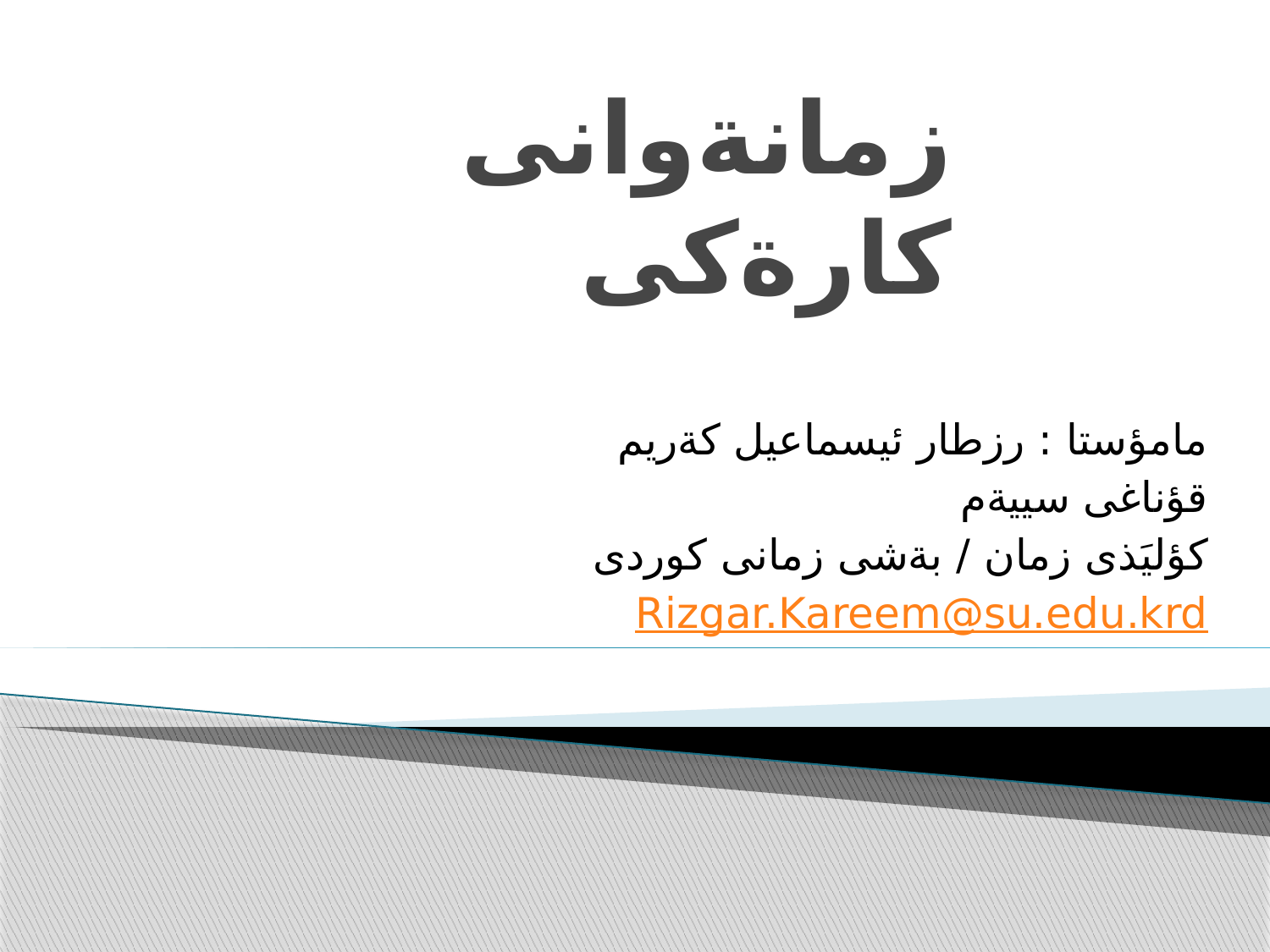

# زمانةوانى كارةكى
مامؤستا : رزطار ئيسماعيل كةريم
قؤناغى سييةم
كؤليَذى زمان / بةشى زمانى كوردى
Rizgar.Kareem@su.edu.krd